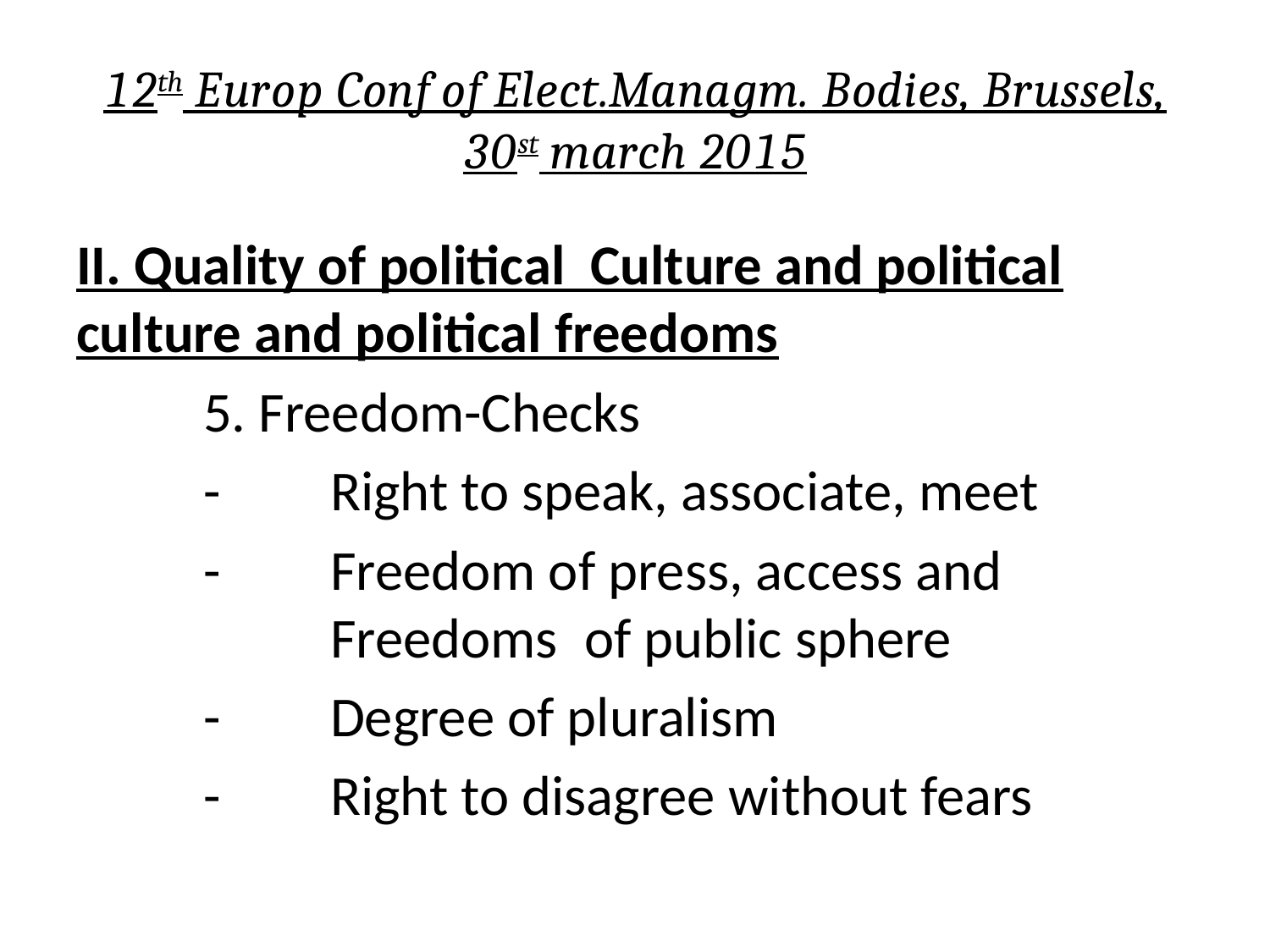

# 12th Europ Conf of Elect.Managm. Bodies, Brussels, 30st march 2015
II. Quality of political  Culture and political culture and political freedoms
	5. Freedom-Checks
	-      	Right to speak, associate, meet
	-	Freedom of press, access and  			Freedoms	of public sphere
	-	Degree of pluralism
	- 	Right to disagree without fears